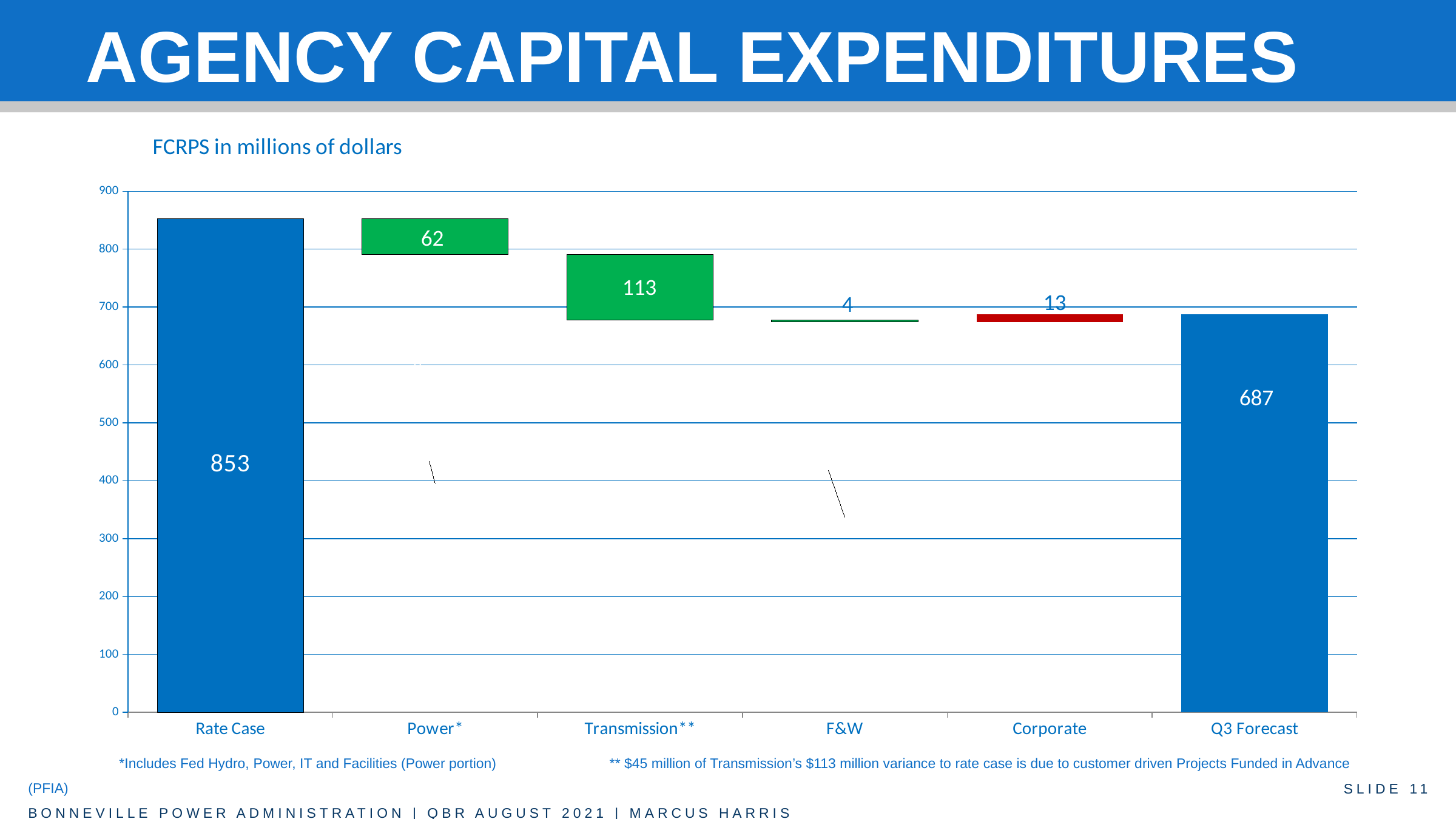

# AGENCY CAPITAL EXPENDITURES

### Chart: FCRPS in millions of dollars

| Category | Base | Fall | Rise |
|---|---|---|---|
| Rate Case | 852.706247 | 0.0 | 0.0 |
| Power* | 790.505861 | 62.200386 | 0.0 |
| Transmission** | 677.826991 | 112.67887 | 0.0 |
| F&W | 674.060745 | 3.766246 | 0.0 |
| Corporate | 674.060745 | 0.0 | 13.250598 |
| Q3 Forecast | 687.311343 | 0.0 | 0.0 |
	*Includes Fed Hydro, Power, IT and Facilities (Power portion)	         ** $45 million of Transmission’s $113 million variance to rate case is due to customer driven Projects Funded in Advance (PFIA)
BONNEVILLE POWER ADMINISTRATION | QBR AUGUST 2021 | MARCUS HARRIS
SLIDE 11